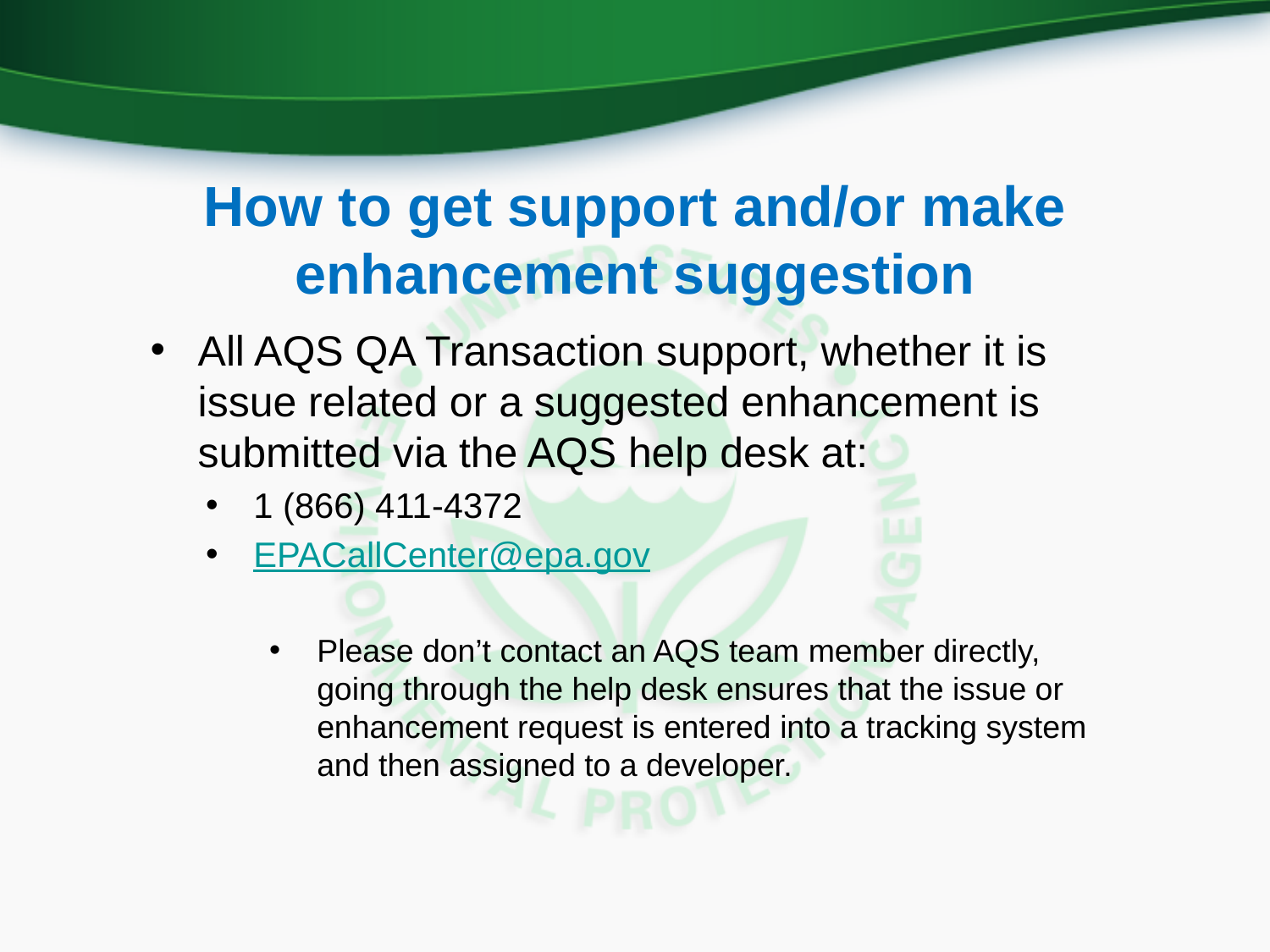

# How to get support and/or make enhancement suggestion
All AQS QA Transaction support, whether it is issue related or a suggested enhancement is submitted via the AQS help desk at:
1 (866) 411-4372
EPACallCenter@epa.gov

Please don’t contact an AQS team member directly, going through the help desk ensures that the issue or enhancement request is entered into a tracking system and then assigned to a developer.